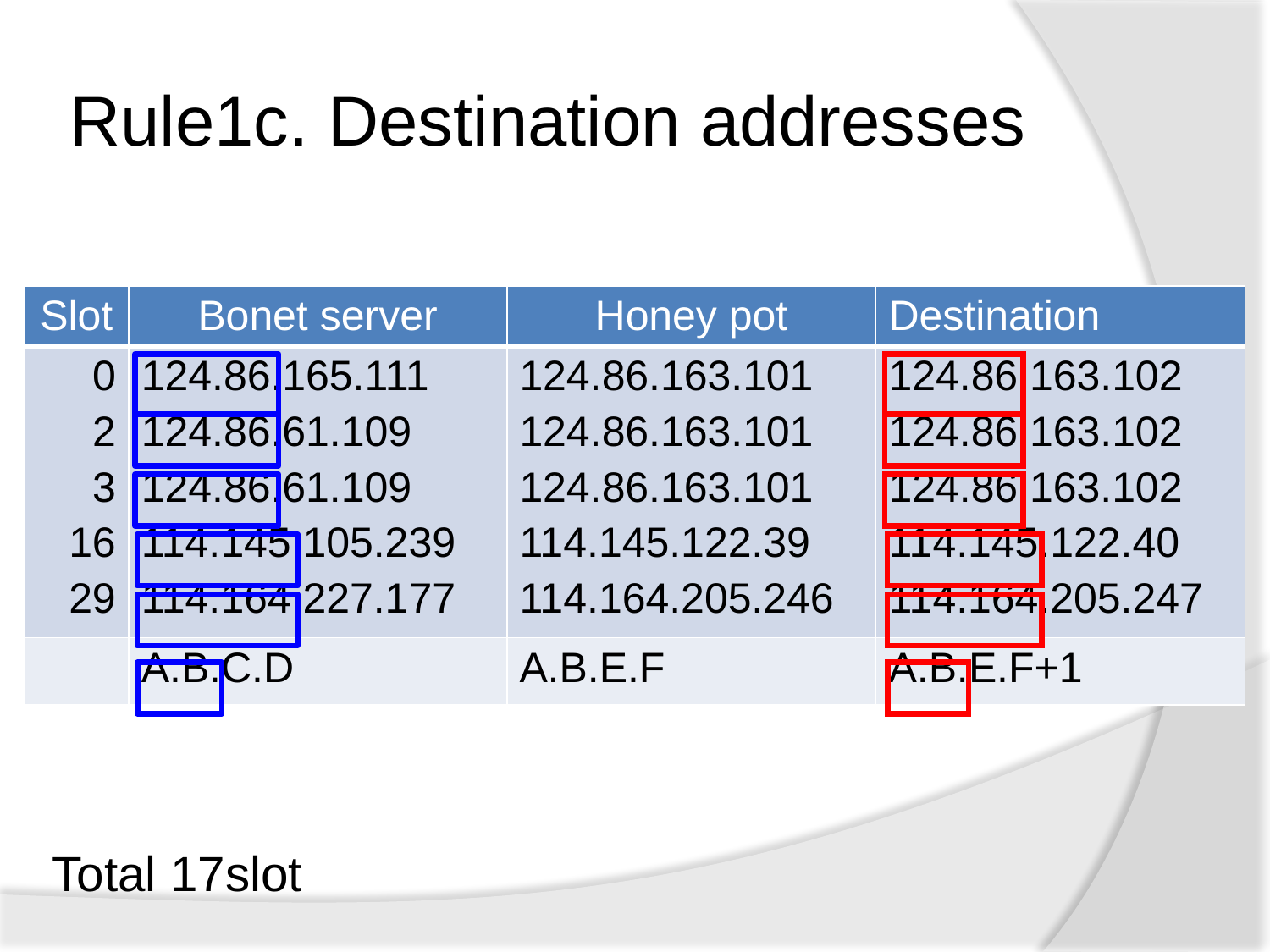

# Rule1c. Destination addresses
| Slot | Bonet server | Honey pot | Destination |
| --- | --- | --- | --- |
| 0 2 3 16 29 | 124.86.165.111 124.86.61.109 124.86.61.109 114.145.105.239 114.164.227.177 | 124.86.163.101 124.86.163.101 124.86.163.101 114.145.122.39 114.164.205.246 | 124.86.163.102 124.86.163.102 124.86.163.102 114.145.122.40 114.164.205.247 |
|  | A.B.C.D | A.B.E.F | A.B.E.F+1 |

Total 17slot